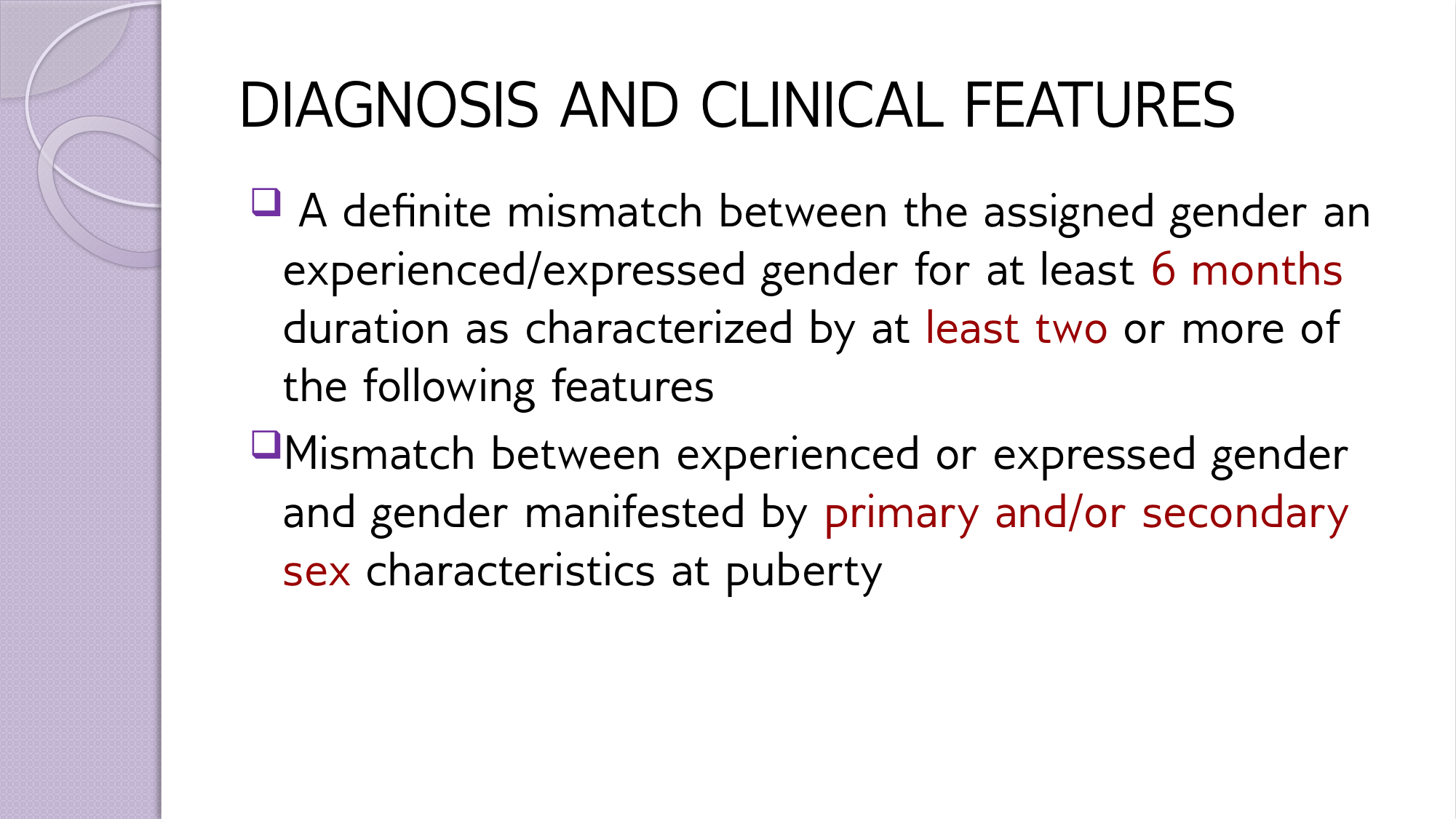

# DIAGNOSIS AND CLINICAL FEATURES
 A definite mismatch between the assigned gender an experienced/expressed gender for at least 6 months duration as characterized by at least two or more of the following features
Mismatch between experienced or expressed gender and gender manifested by primary and/or secondary sex characteristics at puberty